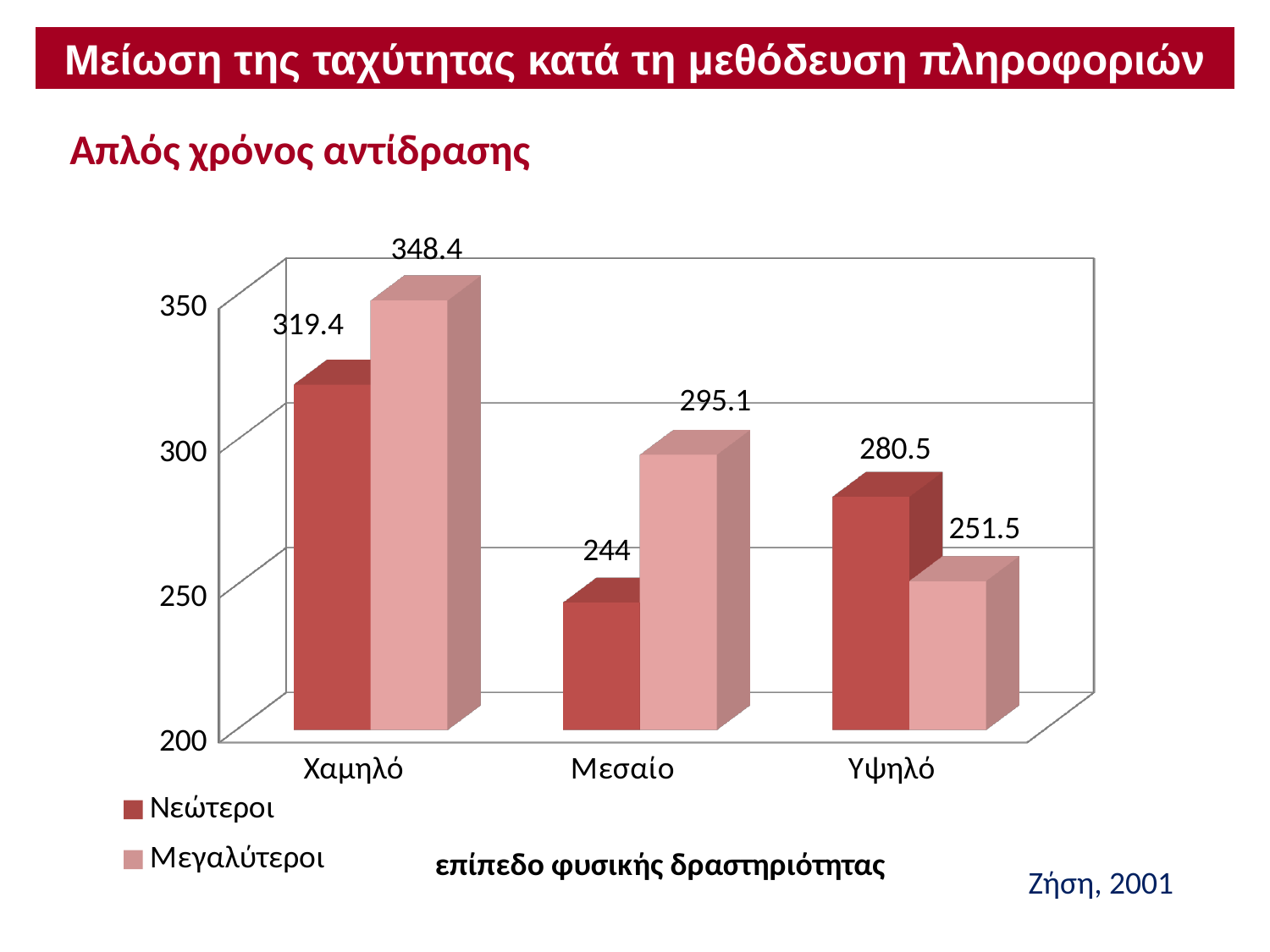

Μείωση της ταχύτητας κατά τη μεθόδευση πληροφοριών
Απλός χρόνος αντίδρασης

[unsupported chart]

Ζήση, 2001